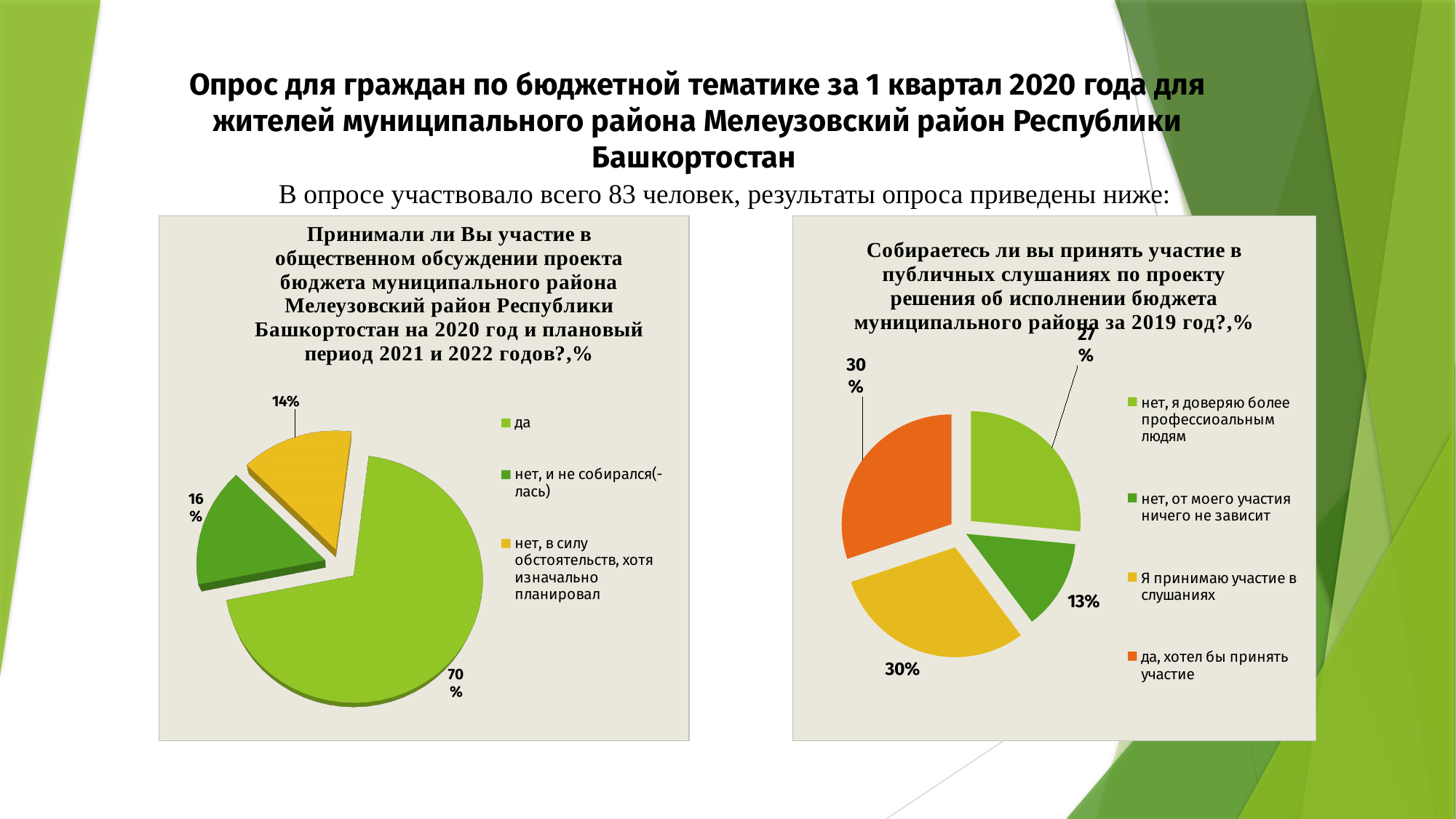

# Опрос для граждан по бюджетной тематике за 1 квартал 2020 года для жителей муниципального района Мелеузовский район Республики Башкортостан
В опросе участвовало всего 83 человек, результаты опроса приведены ниже:

### Chart: Собираетесь ли вы принять участие в публичных слушаниях по проекту решения об исполнении бюджета муниципального района за 2019 год?,%

| Category | Столбец3 |
|---|---|
| нет, я доверяю более профессиоальным людям | 22.0 |
| нет, от моего участия ничего не зависит | 11.0 |
| Я принимаю участие в слушаниях | 25.0 |
| да, хотел бы принять участие | 25.0 |

[unsupported chart]